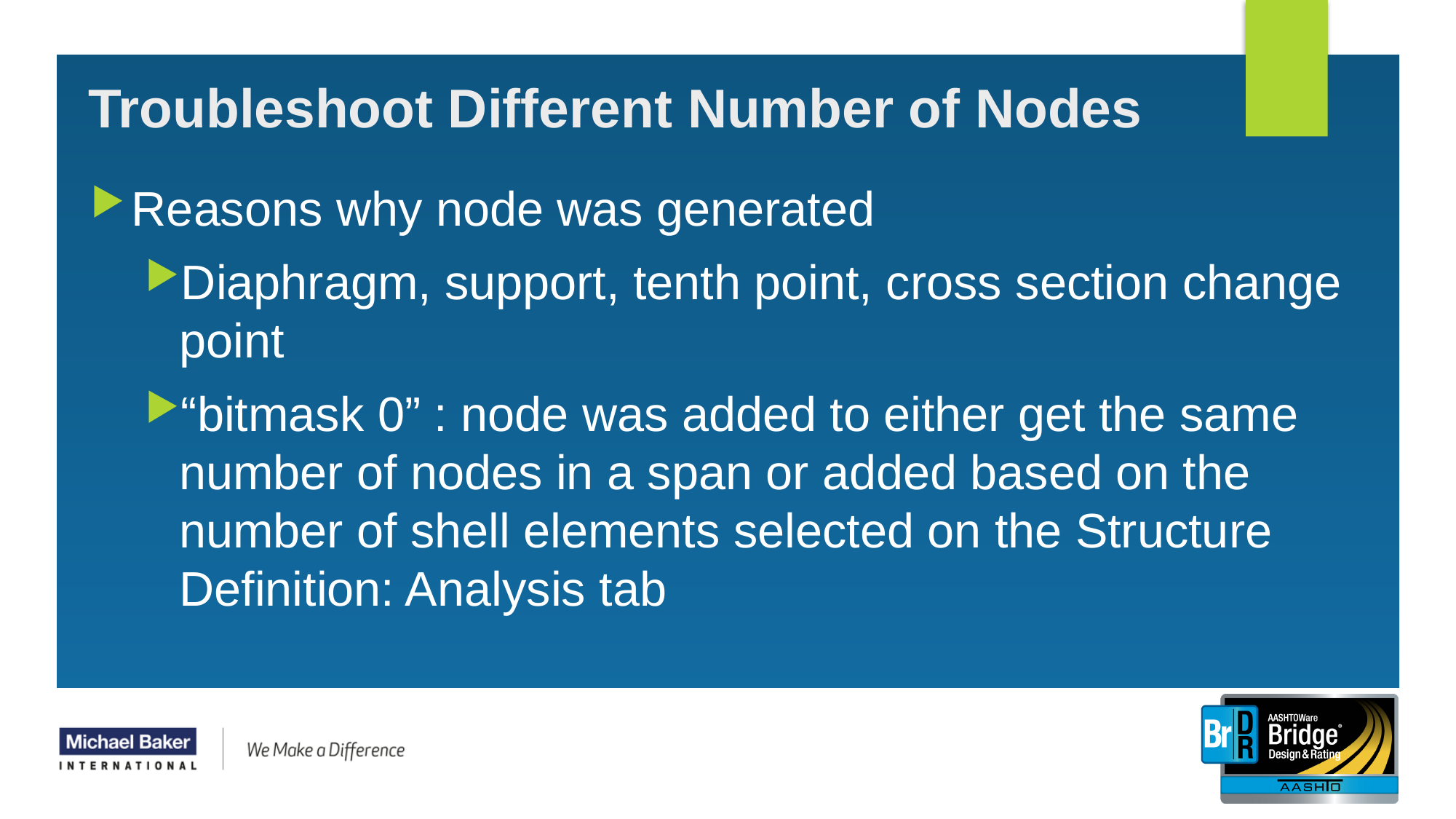

17
# Troubleshoot Different Number of Nodes
Reasons why node was generated
Diaphragm, support, tenth point, cross section change point
“bitmask 0” : node was added to either get the same number of nodes in a span or added based on the number of shell elements selected on the Structure Definition: Analysis tab